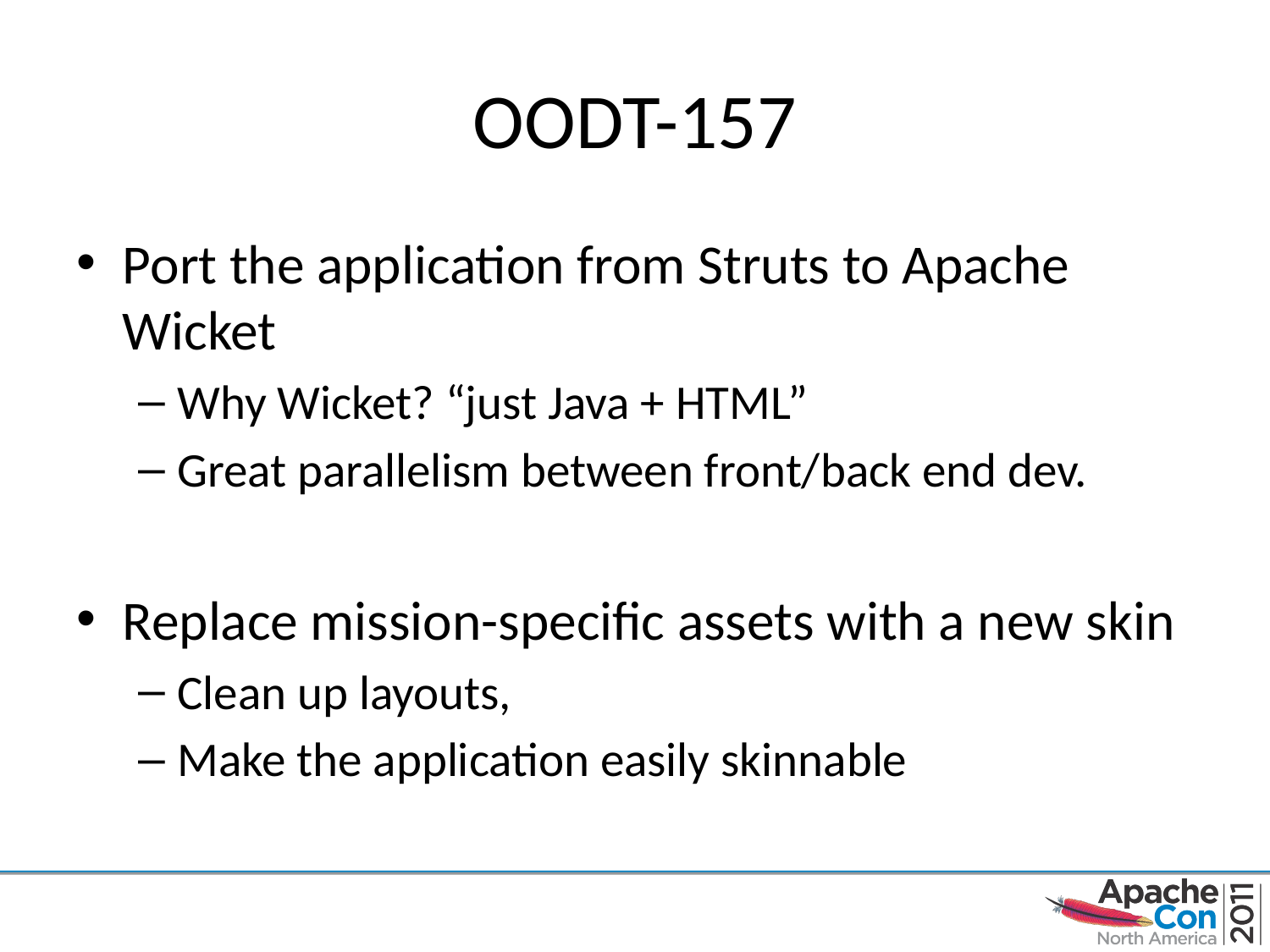

# OODT-157
Port the application from Struts to Apache Wicket
Why Wicket? “just Java + HTML”
Great parallelism between front/back end dev.

Replace mission-specific assets with a new skin
Clean up layouts,
Make the application easily skinnable